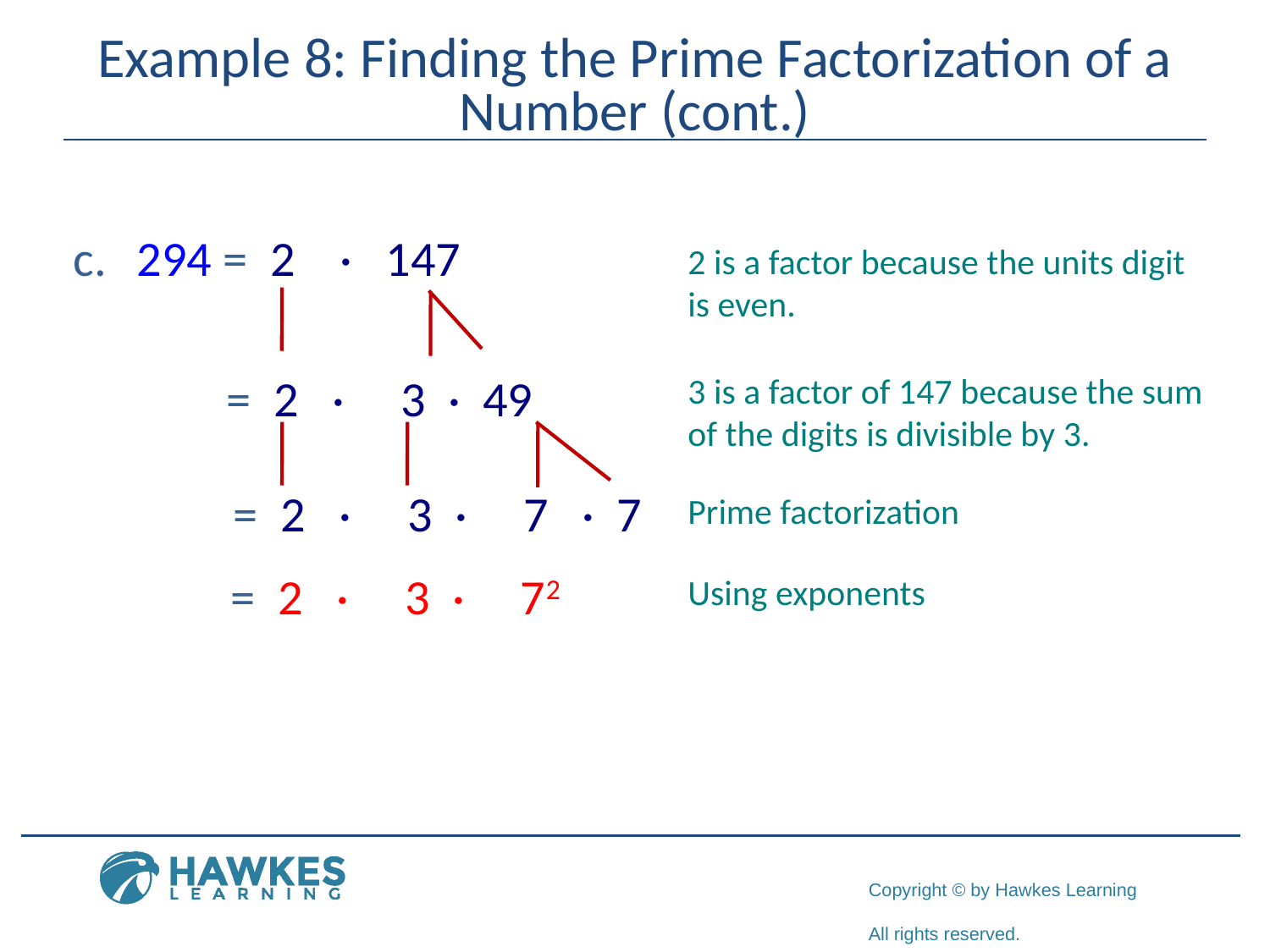

# Example 8: Finding the Prime Factorization of a Number (cont.)
c.	294 =  2    ·   147

2 is a factor because the units digit is even.
=  2   ·     3  ·  49
3 is a factor of 147 because the sum
of the digits is divisible by 3.
=  2   ·     3  ·     7   ·  7
Prime factorization
=  2   ·     3  ·     72
Using exponents